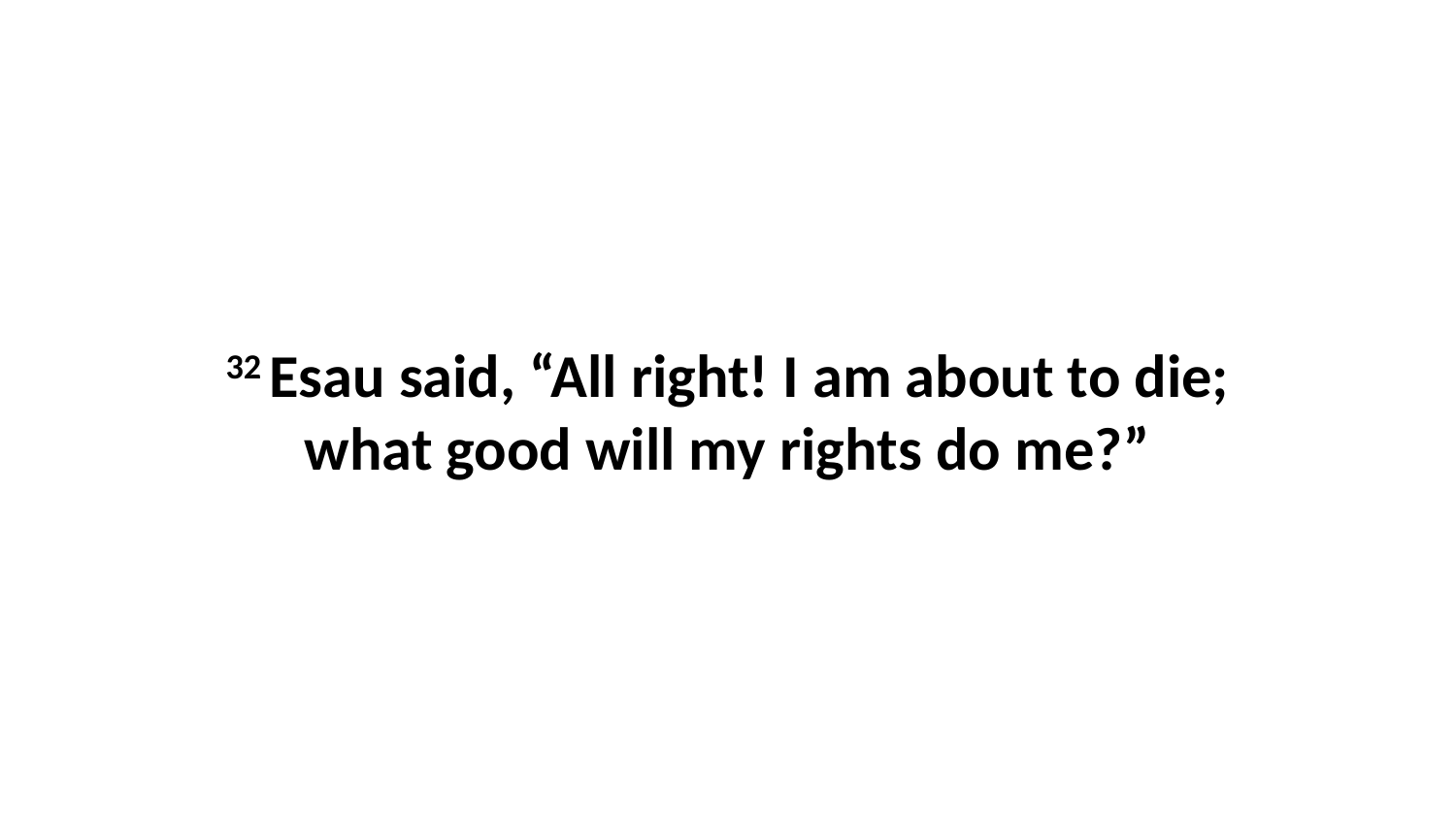

32 Esau said, “All right! I am about to die; what good will my rights do me?”